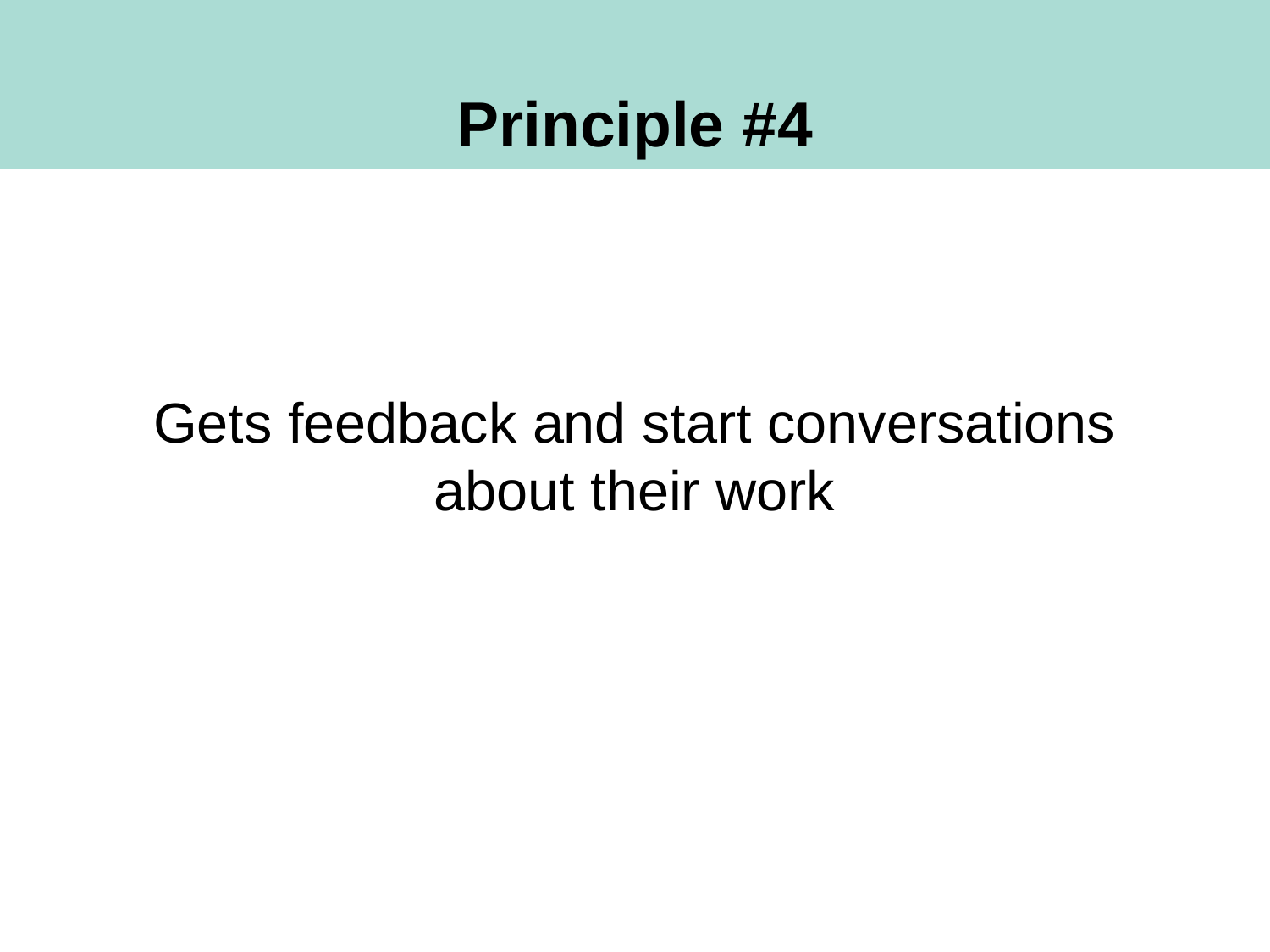

# Principle #4

Gets feedback and start conversations about their work